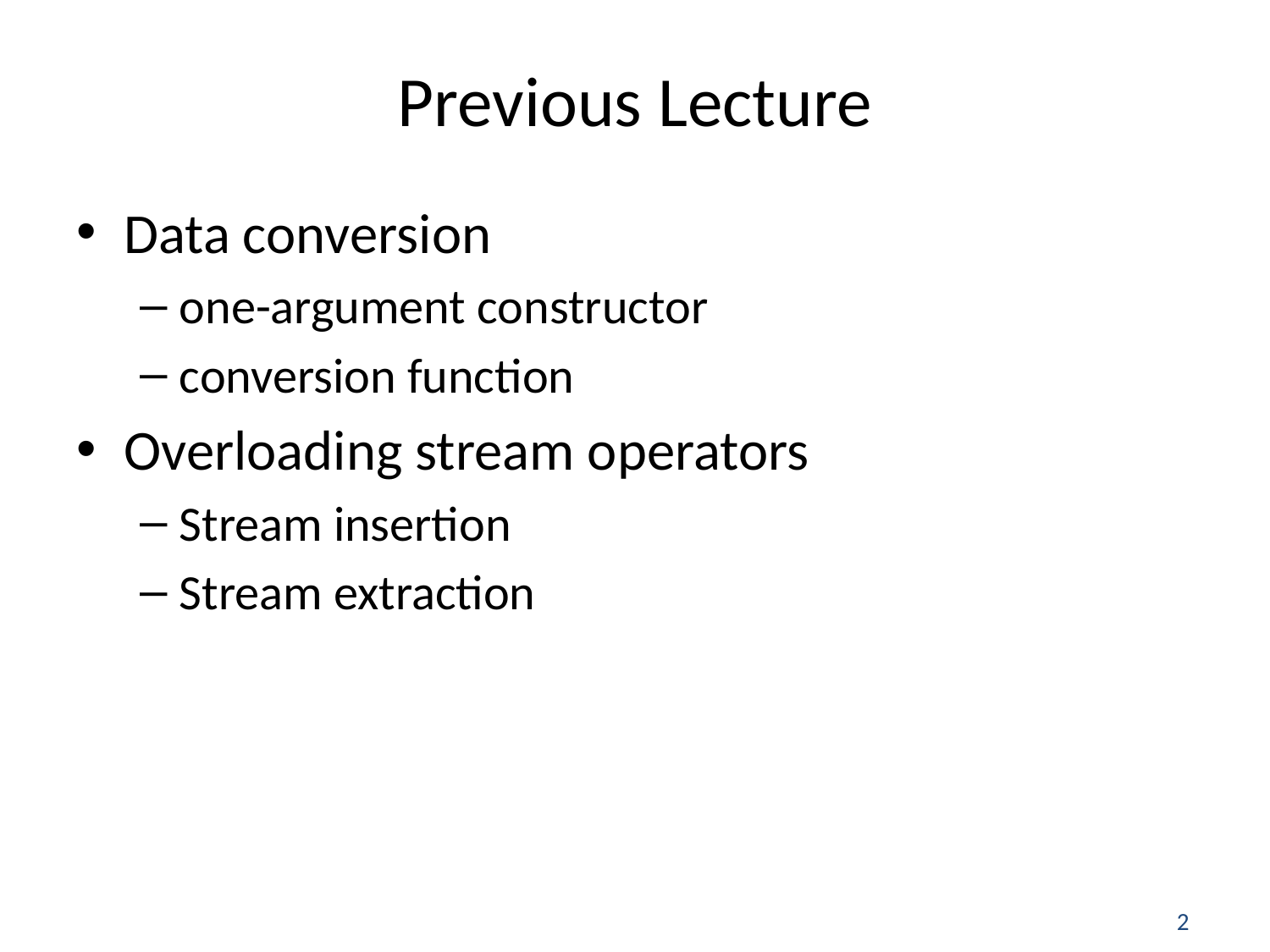

# Previous Lecture
Data conversion
one-argument constructor
conversion function
Overloading stream operators
Stream insertion
Stream extraction